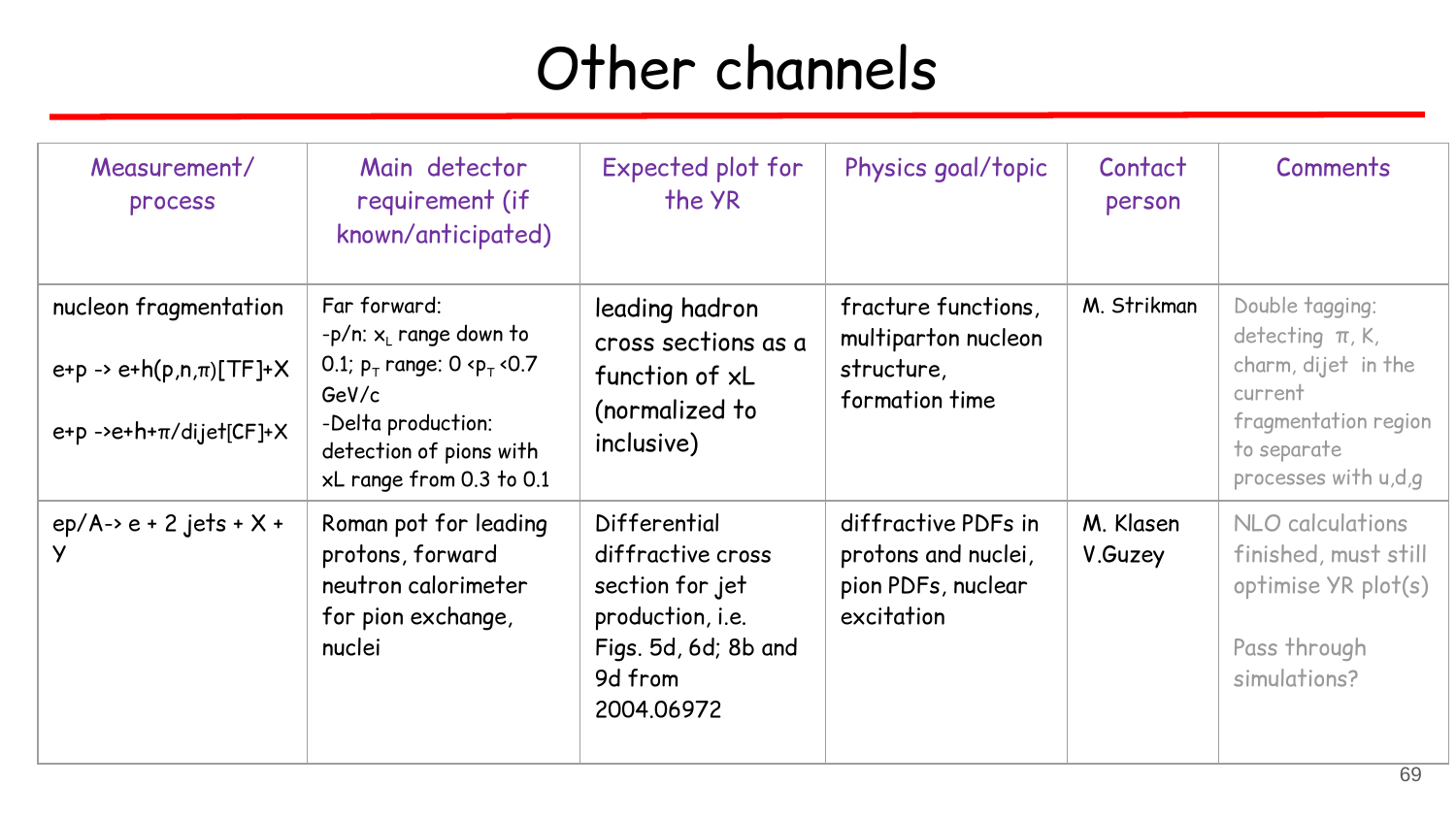

# Other channels
| Measurement/ process | Main detector requirement (if known/anticipated) | Expected plot for the YR | Physics goal/topic | Contact person | Comments |
| --- | --- | --- | --- | --- | --- |
| nucleon fragmentation e+p -> e+h(p,n,π)[TF]+X e+p ->e+h+π/dijet[CF]+X | Far forward: -p/n: xL range down to 0.1; pT range: 0 <pT <0.7 GeV/c -Delta production: detection of pions with xL range from 0.3 to 0.1 | leading hadron cross sections as a function of xL (normalized to inclusive) | fracture functions, multiparton nucleon structure, formation time | M. Strikman | Double tagging: detecting π, K, charm, dijet in the current fragmentation region to separate processes with u,d,g |
| ep/A-> e + 2 jets + X + Y | Roman pot for leading protons, forward neutron calorimeter for pion exchange, nuclei | Differential diffractive cross section for jet production, i.e. Figs. 5d, 6d; 8b and 9d from 2004.06972 | diffractive PDFs in protons and nuclei, pion PDFs, nuclear excitation | M. Klasen V.Guzey | NLO calculations finished, must still optimise YR plot(s) Pass through simulations? |
69